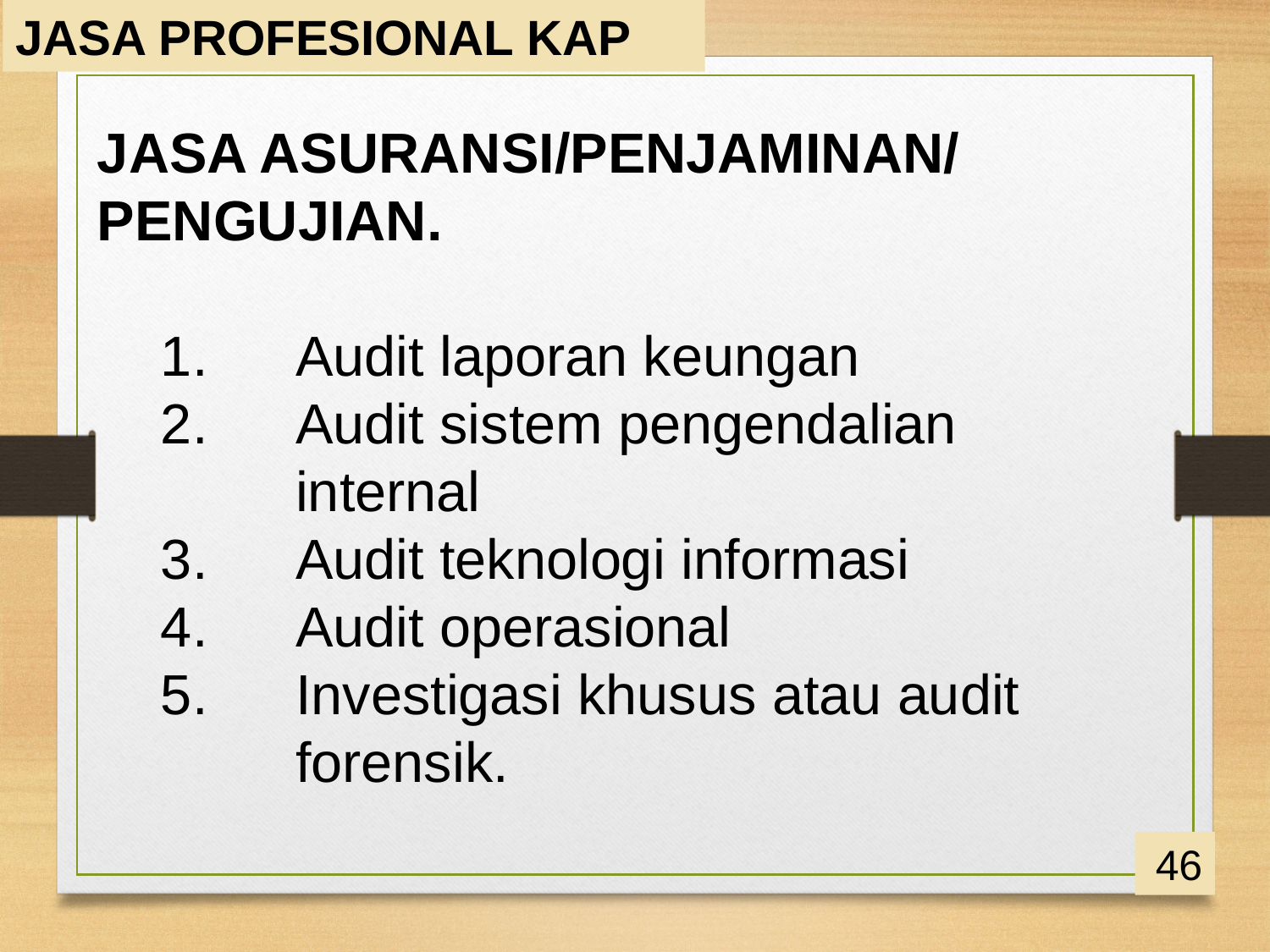

JASA PROFESIONAL KAP
JASA ASURANSI/PENJAMINAN/ PENGUJIAN.

Audit laporan keungan
Audit sistem pengendalian internal
Audit teknologi informasi
Audit operasional
Investigasi khusus atau audit forensik.
46